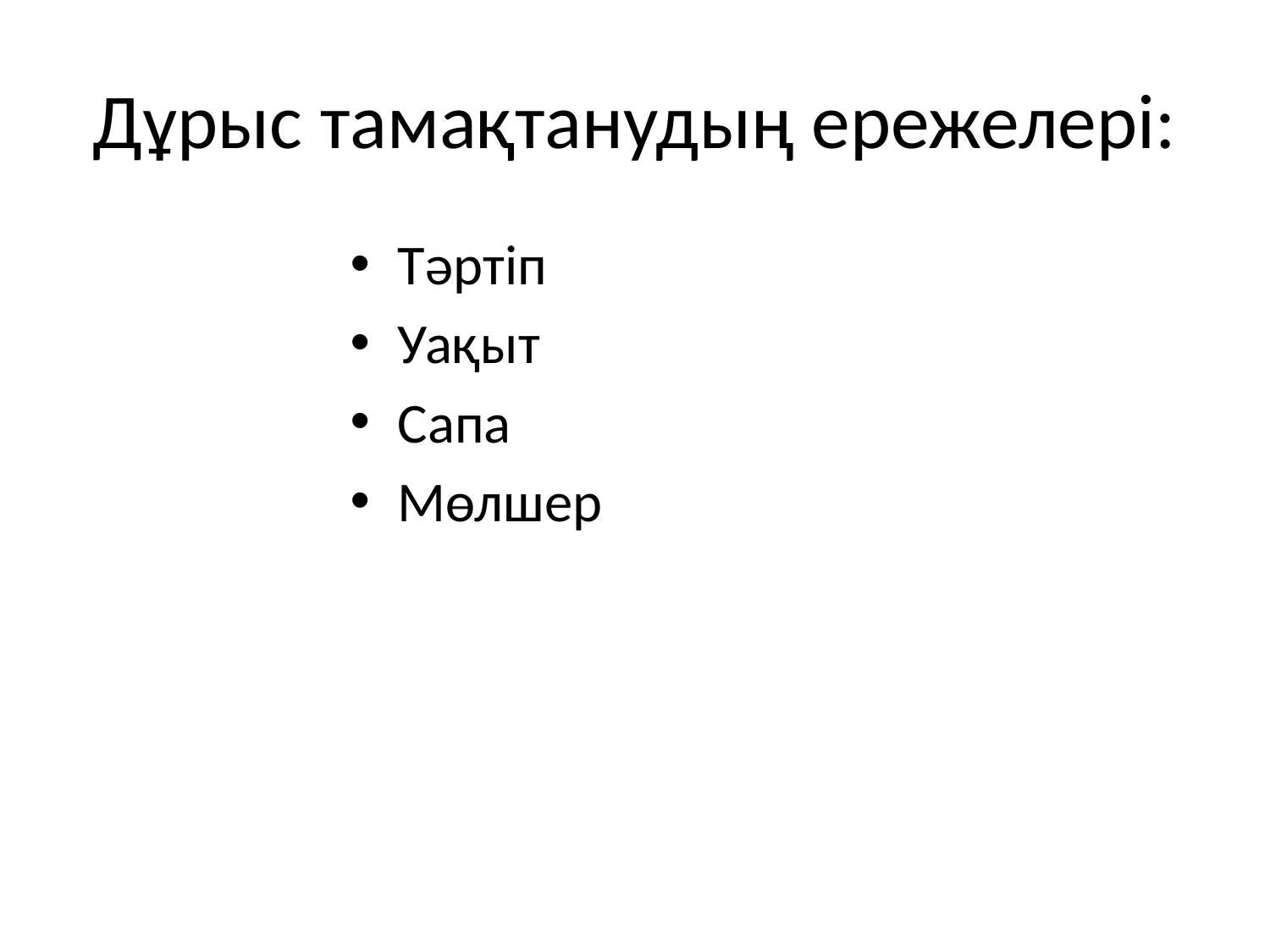

# Дұрыс тамақтанудың ережелері:
Тәртіп
Уақыт
Сапа
Мөлшер